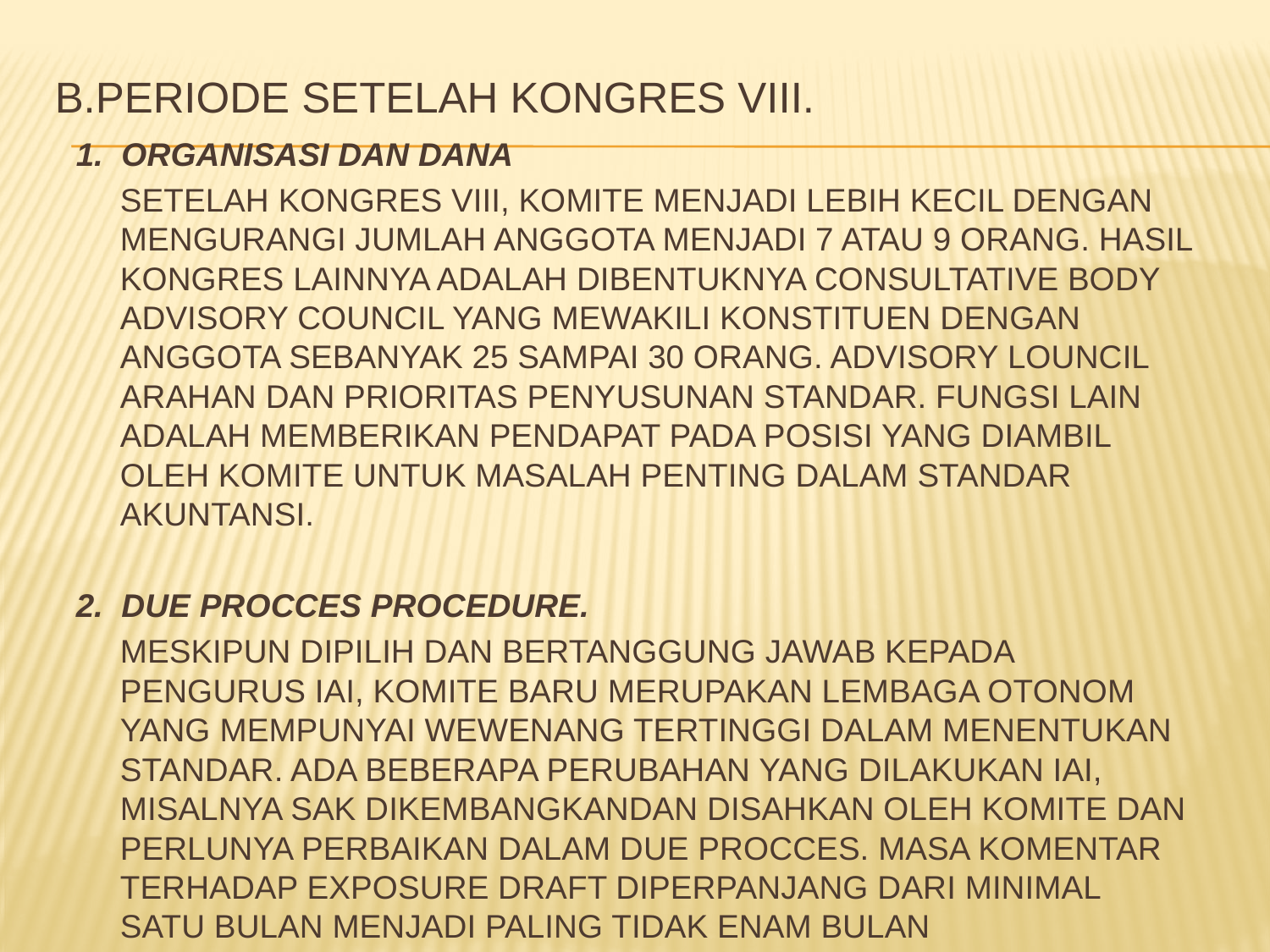

# b.Periode setelah Kongres VIII.
1.  Organisasi dan Dana
	Setelah kongres VIII, komite menjadi lebih kecil dengan mengurangi jumlah anggota menjadi 7 atau 9 orang. Hasil kongres lainnya adalah dibentuknya Consultative Body Advisory Council yang mewakili konstituen dengan anggota sebanyak 25 sampai 30 orang. Advisory Louncil arahan dan prioritas penyusunan standar. Fungsi lain adalah memberikan pendapat pada posisi yang diambil oleh Komite untuk masalah penting dalam standar akuntansi.

2.  Due Procces Procedure.
	Meskipun dipilih dan bertanggung jawab kepada pengurus IAI, komite baru merupakan lembaga otonom yang mempunyai wewenang tertinggi dalam menentukan standar. Ada beberapa perubahan yang dilakukan IAI, misalnya SAK dikembangkandan disahkan oleh Komite dan perlunya perbaikan dalam due procces. Masa komentar terhadap exposure draft diperpanjang dari minimal satu bulan menjadi paling tidak enam bulan